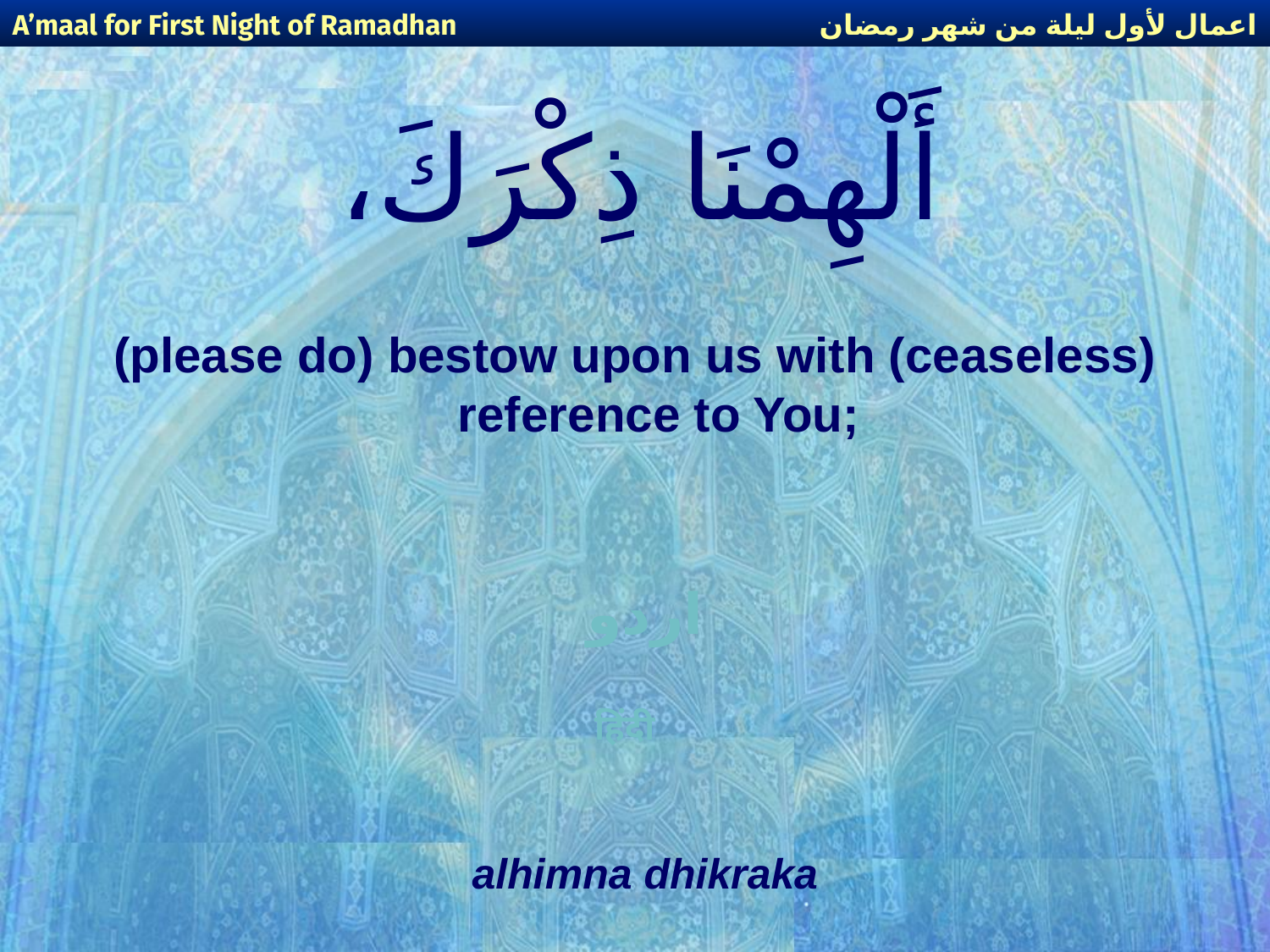

اعمال لأول ليلة من شهر رمضان
A’maal for First Night of Ramadhan
# أَلْهِمْنَا ذِكْرَكَ،
(please do) bestow upon us with (ceaseless) reference to You;
اردو
हिंदी
alhimna dhikraka